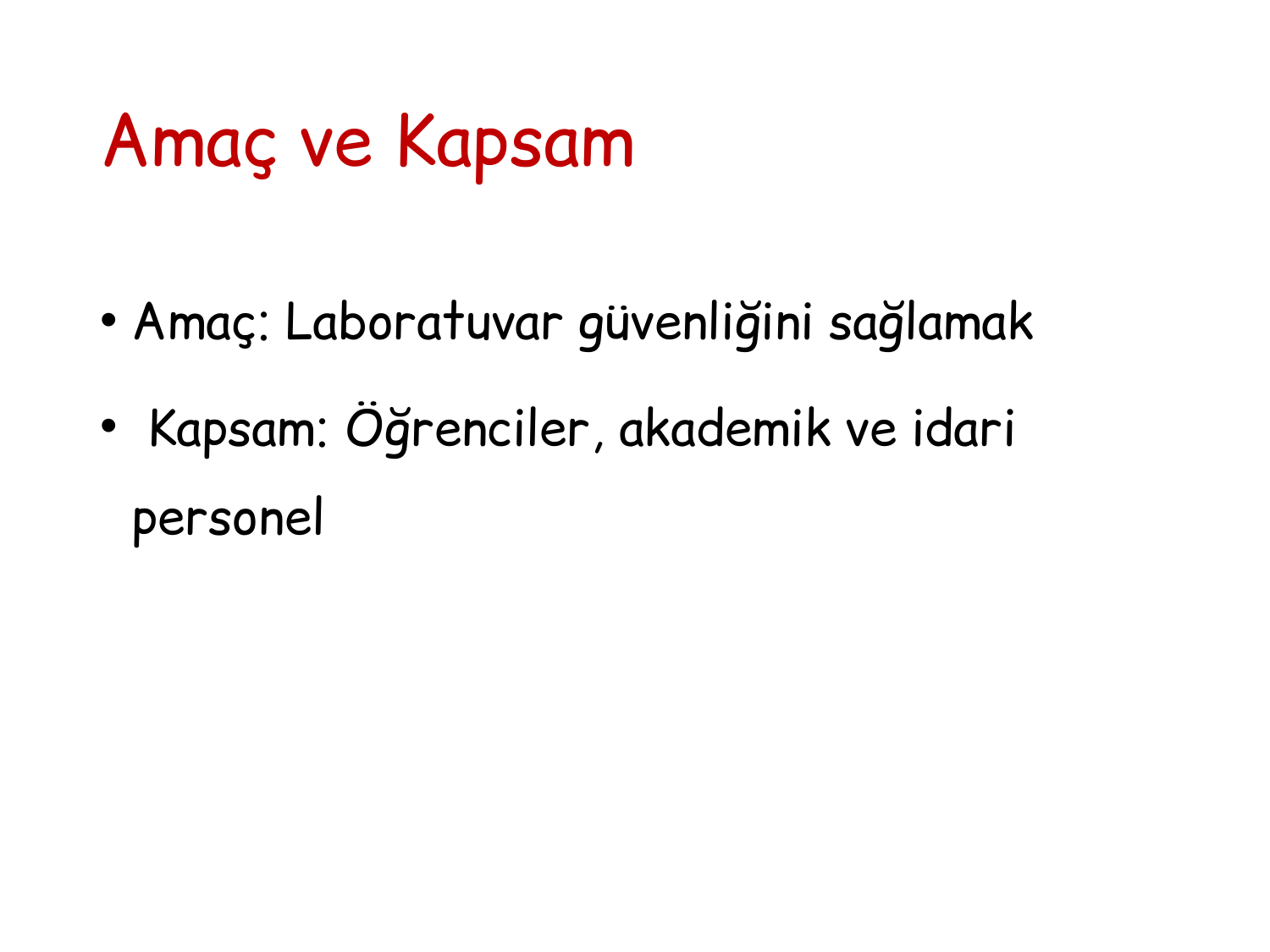

# Amaç ve Kapsam
Amaç: Laboratuvar güvenliğini sağlamak
 Kapsam: Öğrenciler, akademik ve idari personel